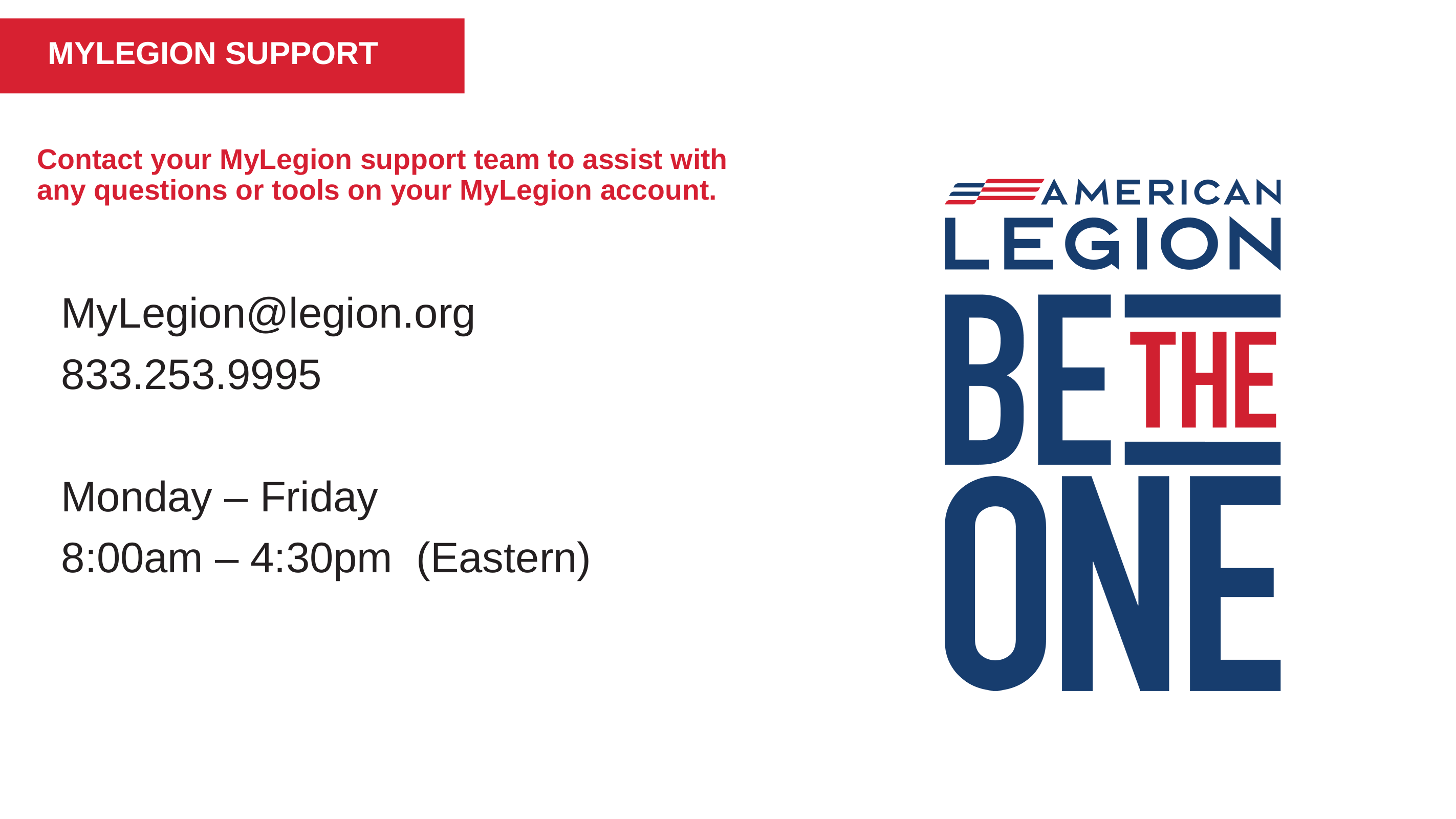

MYLEGION SUPPORT
Contact your MyLegion support team to assist with any questions or tools on your MyLegion account.
MyLegion@legion.org
833.253.9995

Monday – Friday
8:00am – 4:30pm  (Eastern)